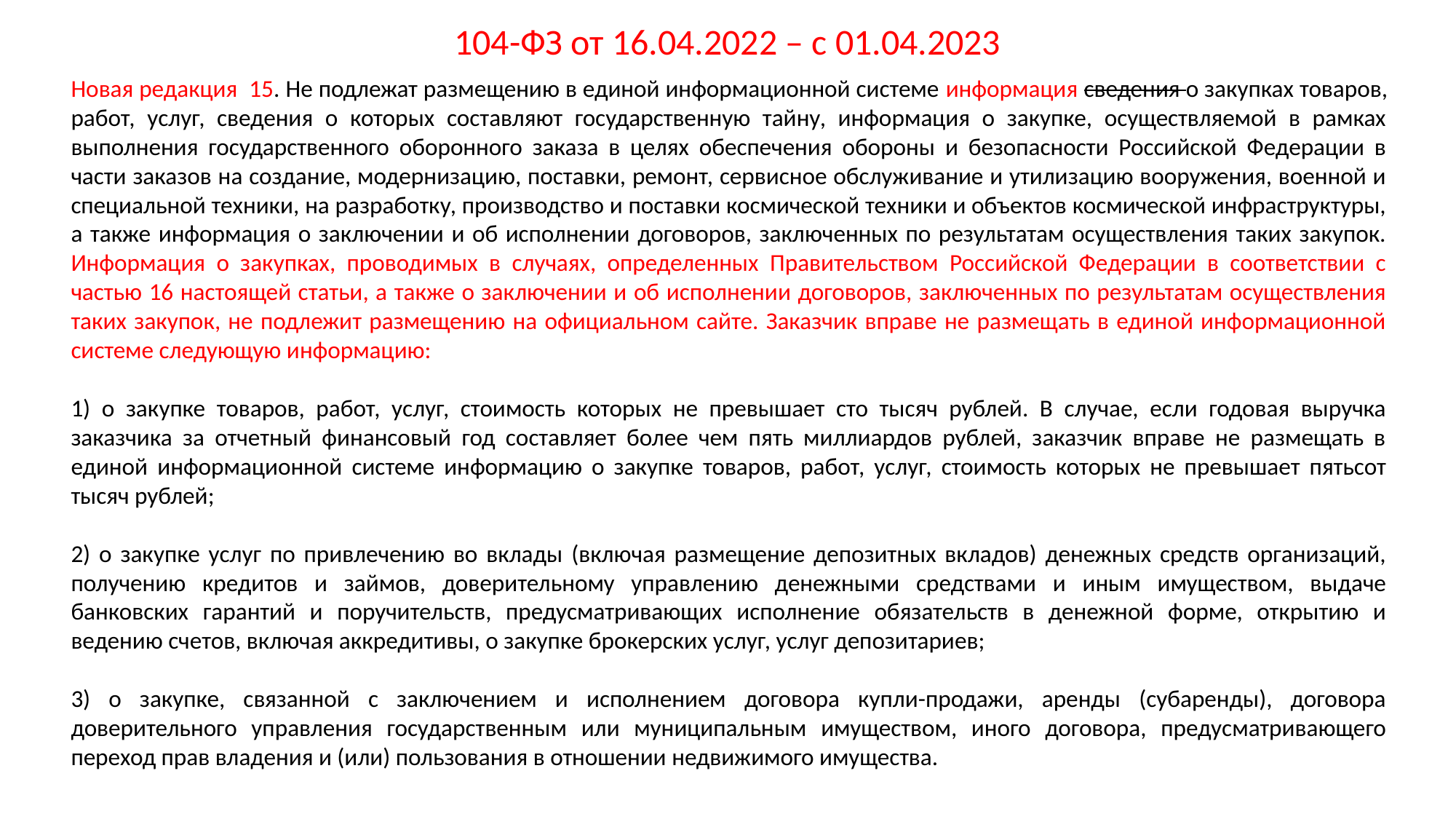

# 104-ФЗ от 16.04.2022 – с 01.04.2023
Новая редакция  15. Не подлежат размещению в единой информационной системе информация сведения о закупках товаров, работ, услуг, сведения о которых составляют государственную тайну, информация о закупке, осуществляемой в рамках выполнения государственного оборонного заказа в целях обеспечения обороны и безопасности Российской Федерации в части заказов на создание, модернизацию, поставки, ремонт, сервисное обслуживание и утилизацию вооружения, военной и специальной техники, на разработку, производство и поставки космической техники и объектов космической инфраструктуры, а также информация о заключении и об исполнении договоров, заключенных по результатам осуществления таких закупок. Информация о закупках, проводимых в случаях, определенных Правительством Российской Федерации в соответствии с частью 16 настоящей статьи, а также о заключении и об исполнении договоров, заключенных по результатам осуществления таких закупок, не подлежит размещению на официальном сайте. Заказчик вправе не размещать в единой информационной системе следующую информацию:

1) о закупке товаров, работ, услуг, стоимость которых не превышает сто тысяч рублей. В случае, если годовая выручка заказчика за отчетный финансовый год составляет более чем пять миллиардов рублей, заказчик вправе не размещать в единой информационной системе информацию о закупке товаров, работ, услуг, стоимость которых не превышает пятьсот тысяч рублей;

2) о закупке услуг по привлечению во вклады (включая размещение депозитных вкладов) денежных средств организаций, получению кредитов и займов, доверительному управлению денежными средствами и иным имуществом, выдаче банковских гарантий и поручительств, предусматривающих исполнение обязательств в денежной форме, открытию и ведению счетов, включая аккредитивы, о закупке брокерских услуг, услуг депозитариев;

3) о закупке, связанной с заключением и исполнением договора купли-продажи, аренды (субаренды), договора доверительного управления государственным или муниципальным имуществом, иного договора, предусматривающего переход прав владения и (или) пользования в отношении недвижимого имущества.